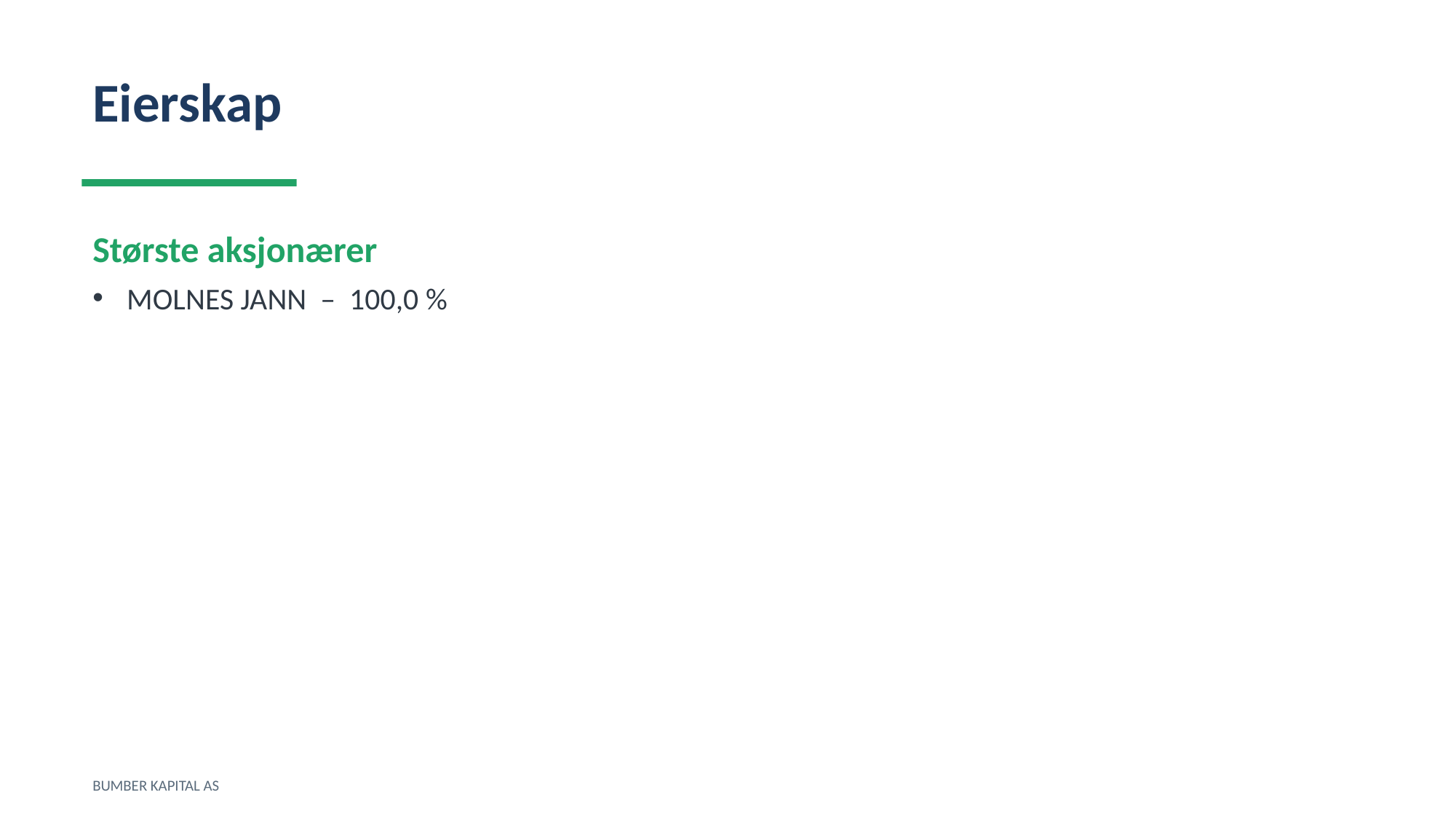

Eierskap

Største aksjonærer
MOLNES JANN  –  100,0 %
BUMBER KAPITAL AS